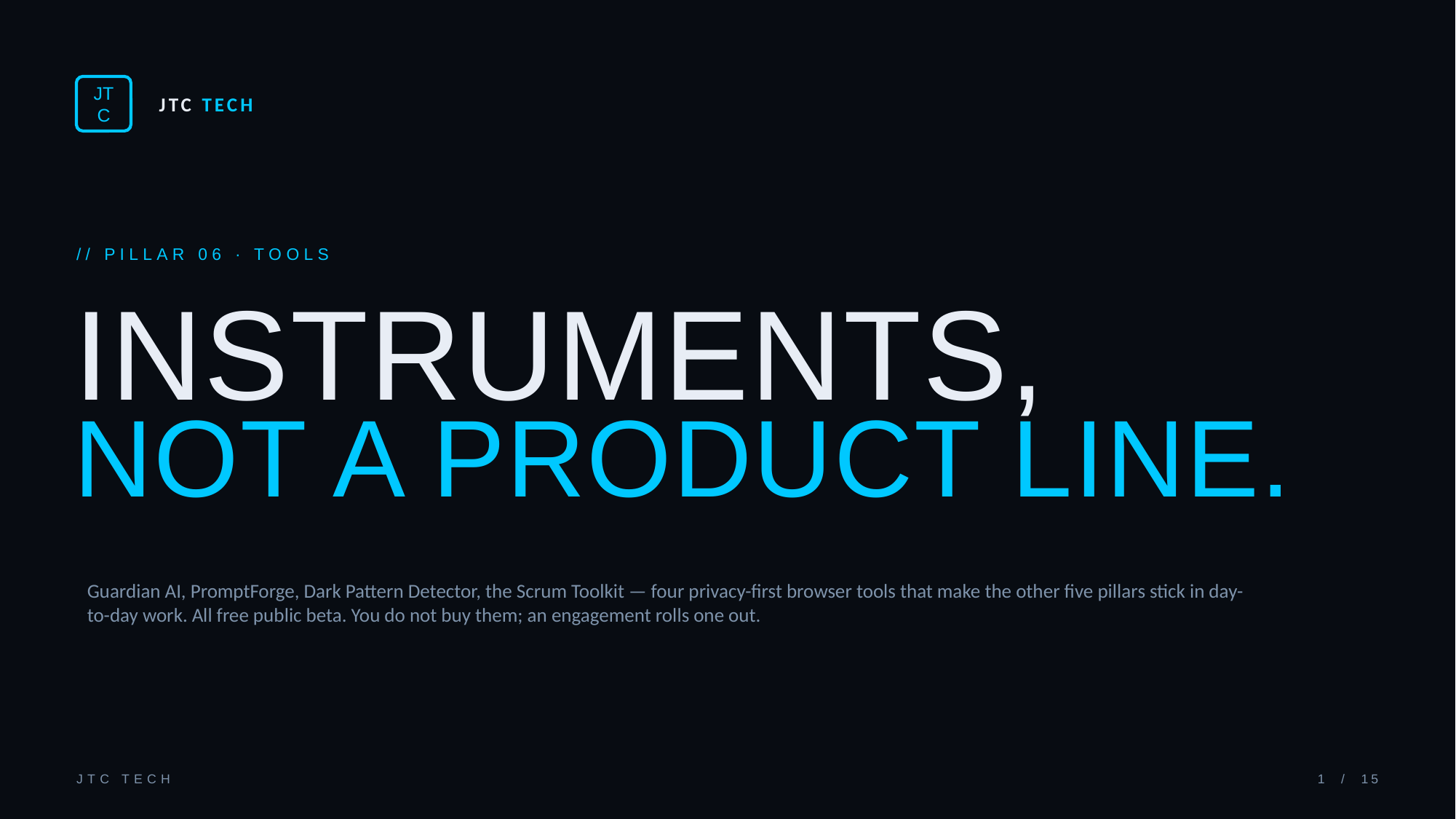

JTC
JTC TECH
// PILLAR 06 · TOOLS
INSTRUMENTS,
NOT A PRODUCT LINE.
Guardian AI, PromptForge, Dark Pattern Detector, the Scrum Toolkit — four privacy-first browser tools that make the other five pillars stick in day-to-day work. All free public beta. You do not buy them; an engagement rolls one out.
JTC TECH
1  /  15